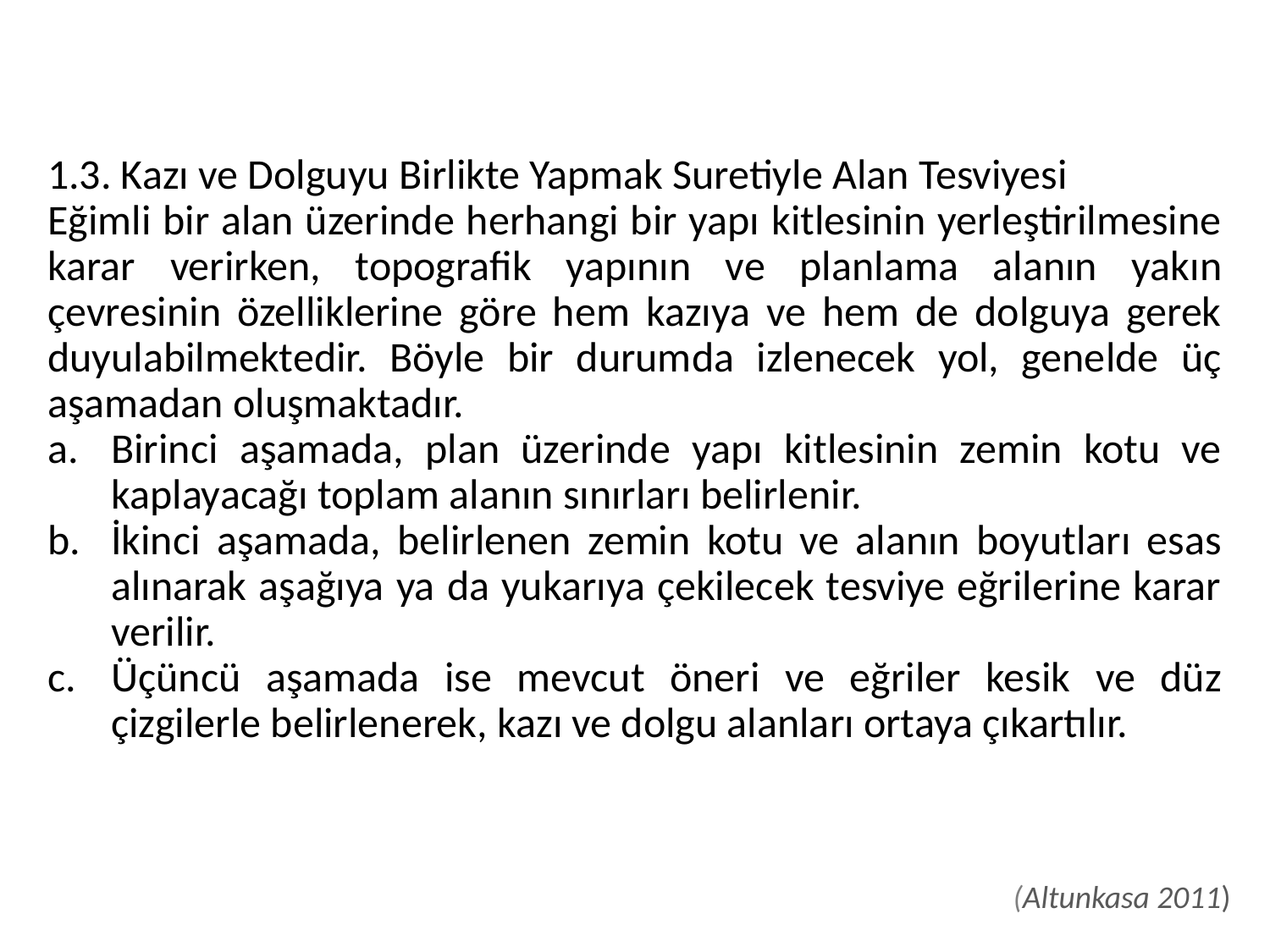

1.3. Kazı ve Dolguyu Birlikte Yapmak Suretiyle Alan Tesviyesi
Eğimli bir alan üzerinde herhangi bir yapı kitlesinin yerleştirilmesine karar verirken, topografik yapının ve planlama alanın yakın çevresinin özelliklerine göre hem kazıya ve hem de dolguya gerek duyulabilmektedir. Böyle bir durumda izlenecek yol, genelde üç aşamadan oluşmaktadır.
Birinci aşamada, plan üzerinde yapı kitlesinin zemin kotu ve kaplayacağı toplam alanın sınırları belirlenir.
İkinci aşamada, belirlenen zemin kotu ve alanın boyutları esas alınarak aşağıya ya da yukarıya çekilecek tesviye eğrilerine karar verilir.
Üçüncü aşamada ise mevcut öneri ve eğriler kesik ve düz çizgilerle belirlenerek, kazı ve dolgu alanları ortaya çıkartılır.

 (Altunkasa 2011)